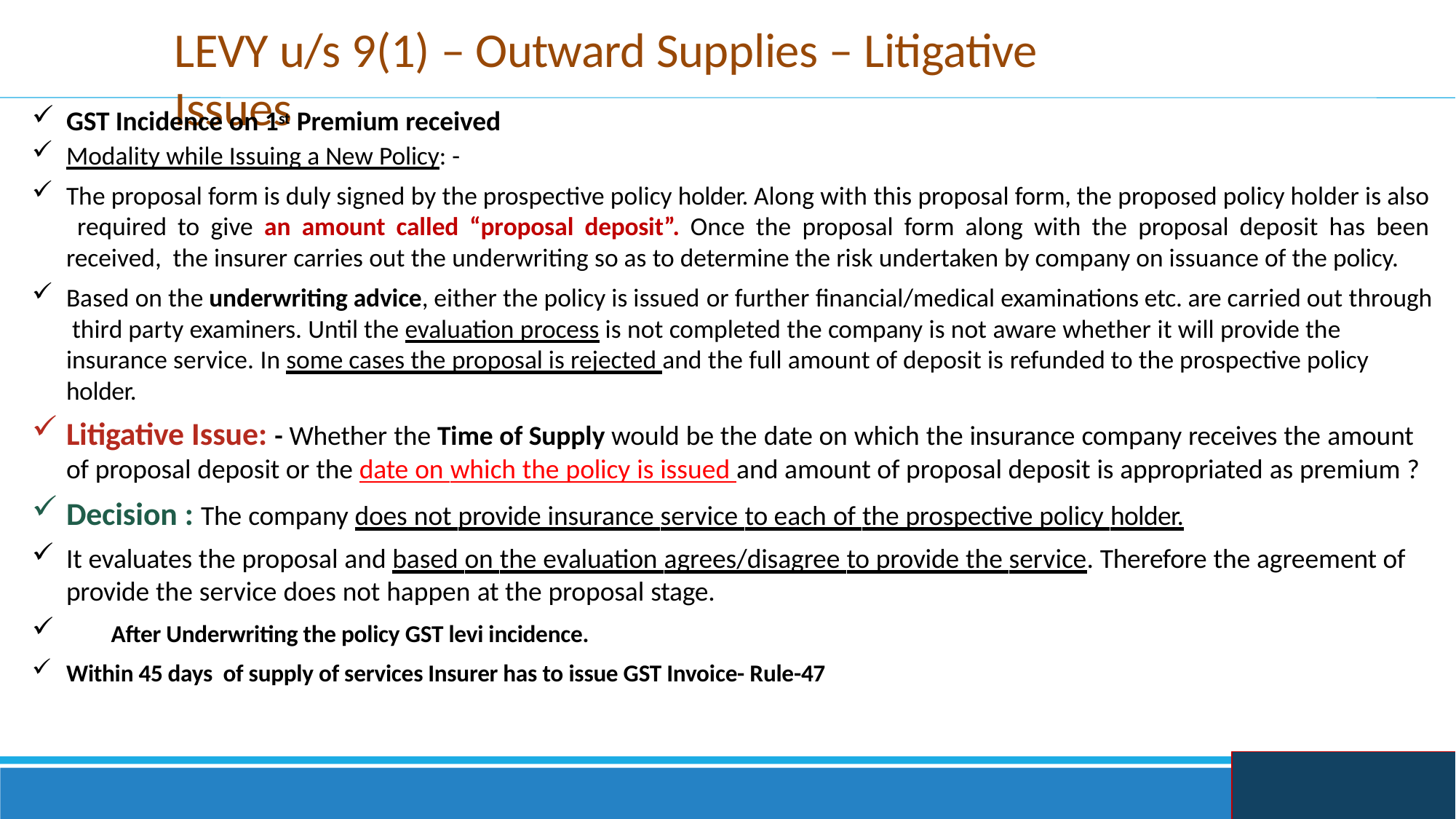

# LEVY u/s 9(1) – Outward Supplies – Litigative Issues

GST Incidence on 1st Premium received
Modality while Issuing a New Policy: -
The proposal form is duly signed by the prospective policy holder. Along with this proposal form, the proposed policy holder is also  required to give an amount called “proposal deposit”. Once the proposal form along with the proposal deposit has been received,  the insurer carries out the underwriting so as to determine the risk undertaken by company on issuance of the policy.
Based on the underwriting advice, either the policy is issued or further financial/medical examinations etc. are carried out through  third party examiners. Until the evaluation process is not completed the company is not aware whether it will provide the  insurance service. In some cases the proposal is rejected and the full amount of deposit is refunded to the prospective policy  holder.
Litigative Issue: - Whether the Time of Supply would be the date on which the insurance company receives the amount  of proposal deposit or the date on which the policy is issued and amount of proposal deposit is appropriated as premium ?
Decision : The company does not provide insurance service to each of the prospective policy holder.
It evaluates the proposal and based on the evaluation agrees/disagree to provide the service. Therefore the agreement of  provide the service does not happen at the proposal stage.
	After Underwriting the policy GST levi incidence.
Within 45 days  of supply of services Insurer has to issue GST Invoice- Rule-47